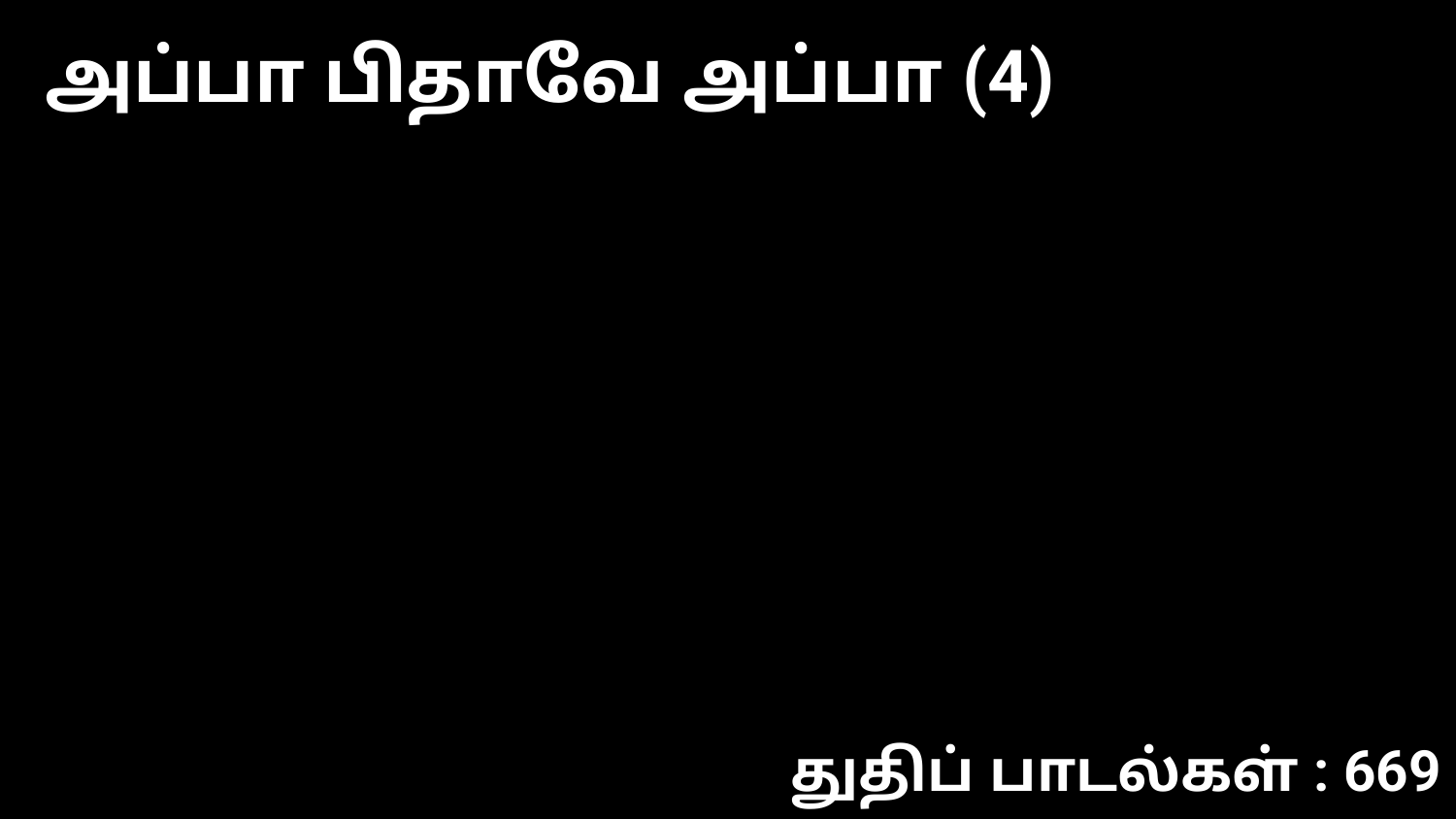

அப்பா பிதாவே அப்பா (4)
துதிப் பாடல்கள் : 669